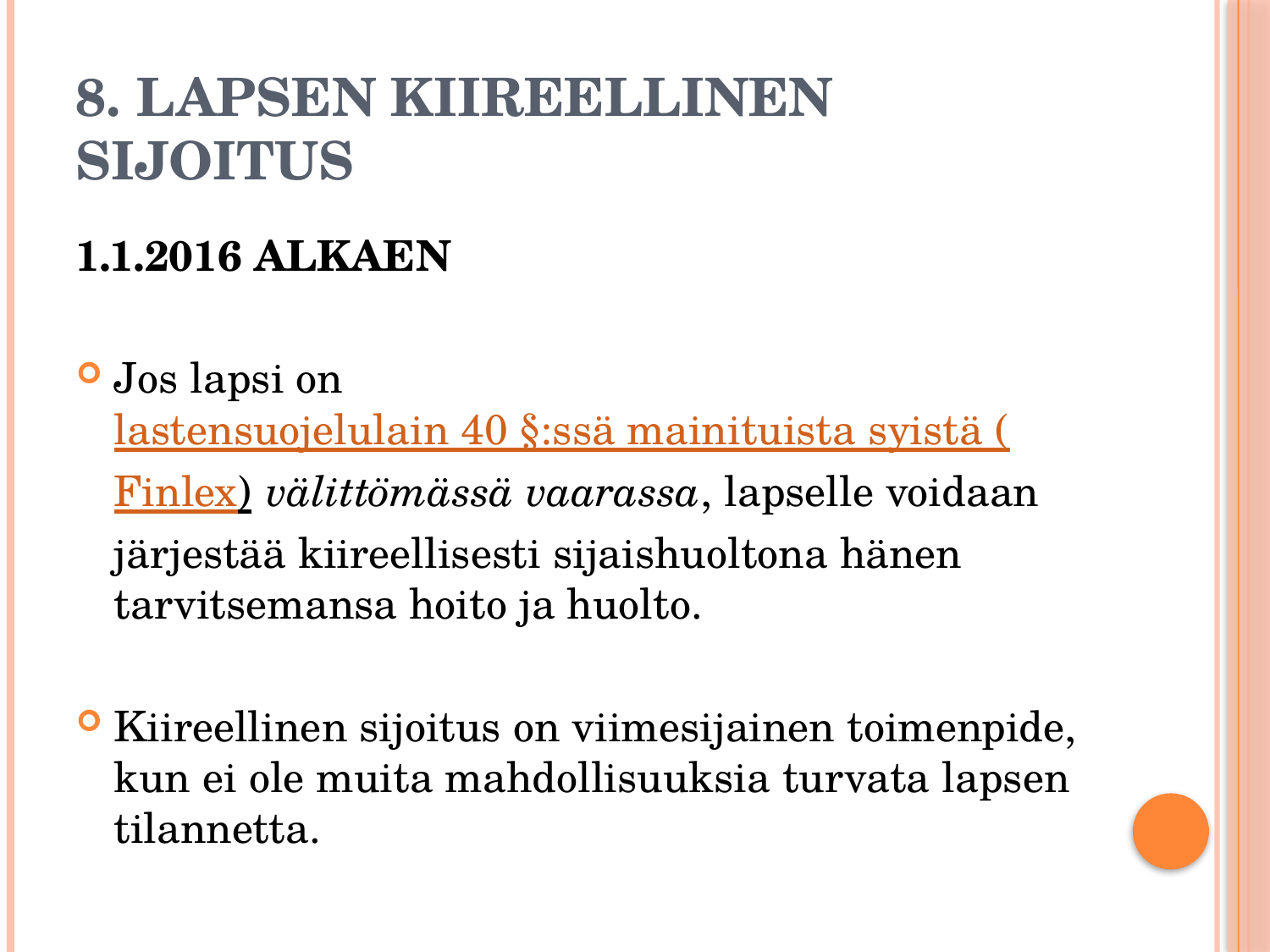

# 8. Lapsen kiireellinen sijoitus
1.1.2016 ALKAEN

Jos lapsi on lastensuojelulain 40 §:ssä mainituista syistä (Finlex) välittömässä vaarassa, lapselle voidaan järjestää kiireellisesti sijaishuoltona hänen tarvitsemansa hoito ja huolto.

Kiireellinen sijoitus on viimesijainen toimenpide, kun ei ole muita mahdollisuuksia turvata lapsen tilannetta.